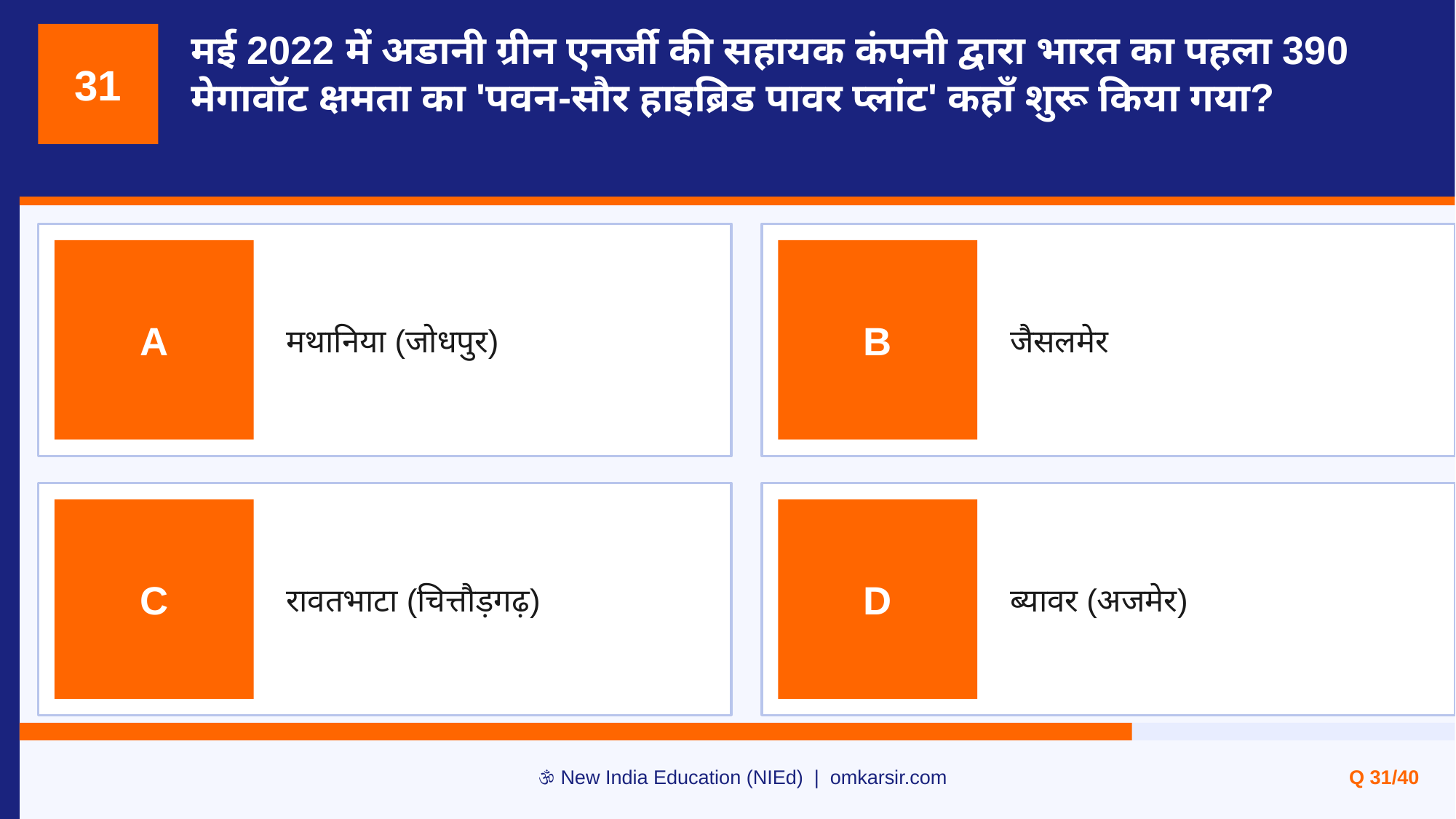

मई 2022 में अडानी ग्रीन एनर्जी की सहायक कंपनी द्वारा भारत का पहला 390 मेगावॉट क्षमता का 'पवन-सौर हाइब्रिड पावर प्लांट' कहाँ शुरू किया गया?
31

मथानिया (जोधपुर)
जैसलमेर
A
B

रावतभाटा (चित्तौड़गढ़)
ब्यावर (अजमेर)
C
D

🕉️ New India Education (NIEd)  |  omkarsir.com
Q 31/40